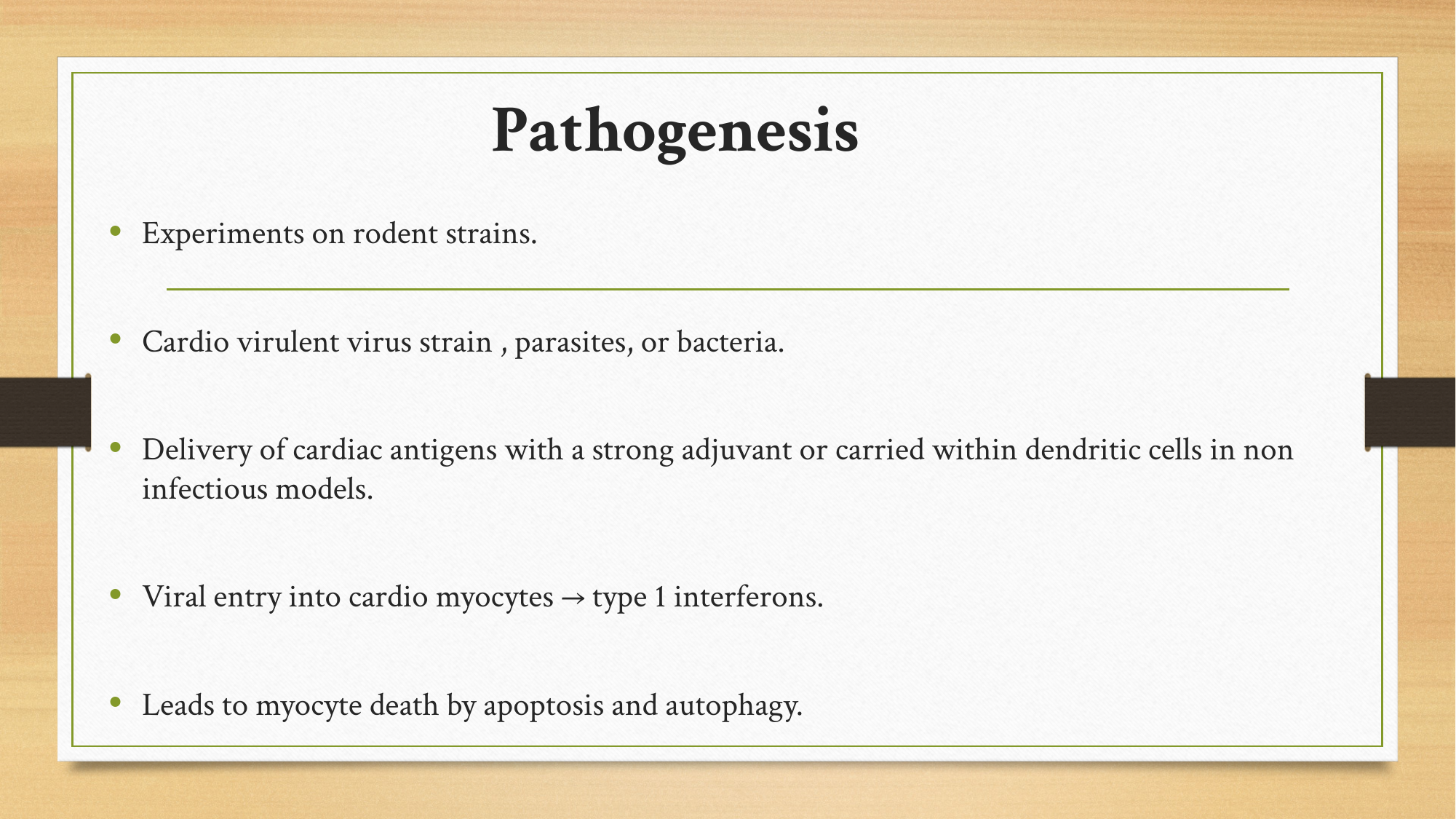

# Pathogenesis

Experiments on rodent strains.

Cardio virulent virus strain , parasites, or bacteria.

Delivery of cardiac antigens with a strong adjuvant or carried within dendritic cells in non infectious models.

Viral entry into cardio myocytes → type 1 interferons.

Leads to myocyte death by apoptosis and autophagy.